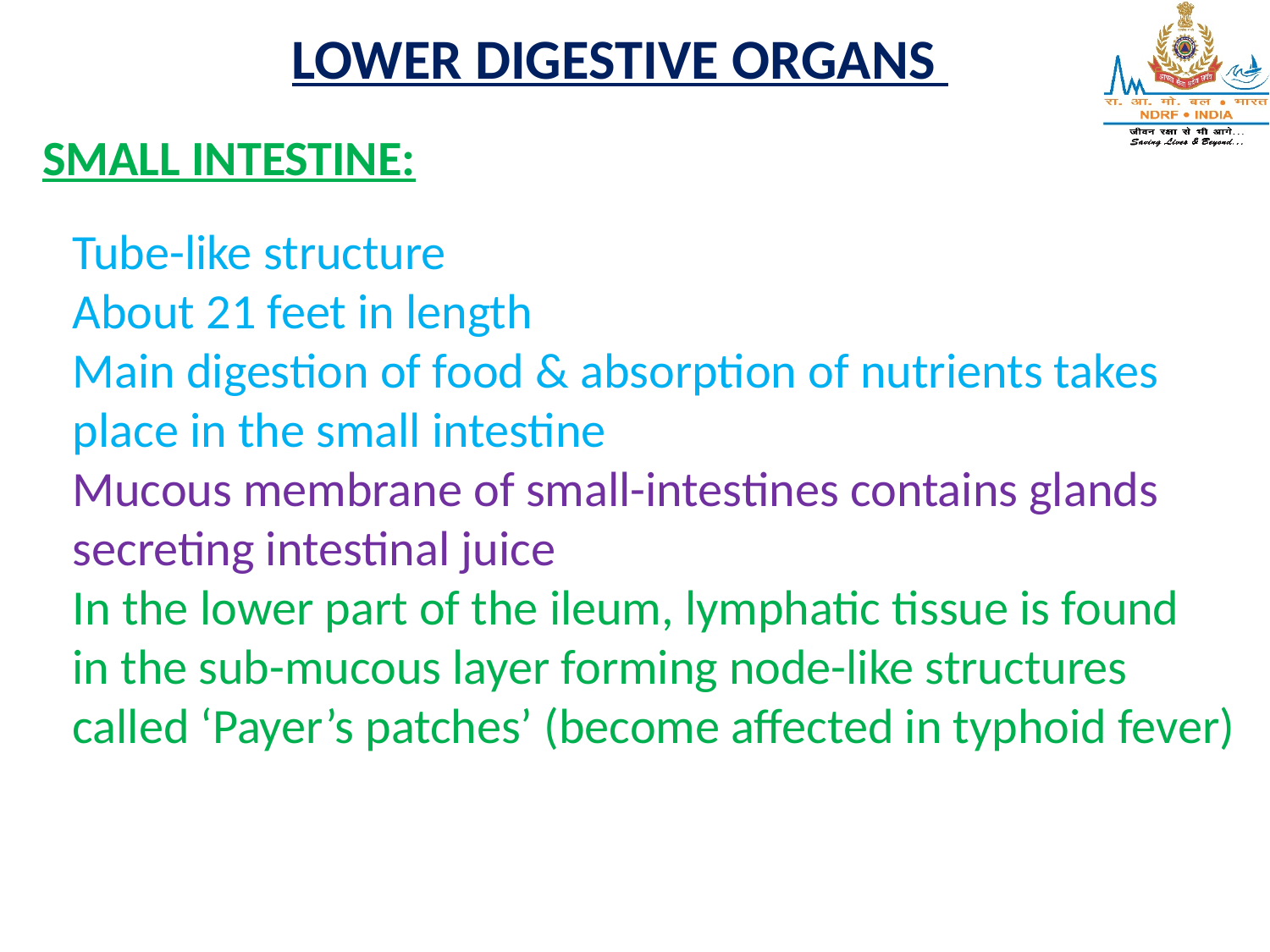

LOWER DIGESTIVE ORGANS

SMALL INTESTINE:
Tube-like structure
About 21 feet in length
Main digestion of food & absorption of nutrients takes
place in the small intestine
Mucous membrane of small-intestines contains glands
secreting intestinal juice
In the lower part of the ileum, lymphatic tissue is found
in the sub-mucous layer forming node-like structures
called ‘Payer’s patches’ (become affected in typhoid fever)